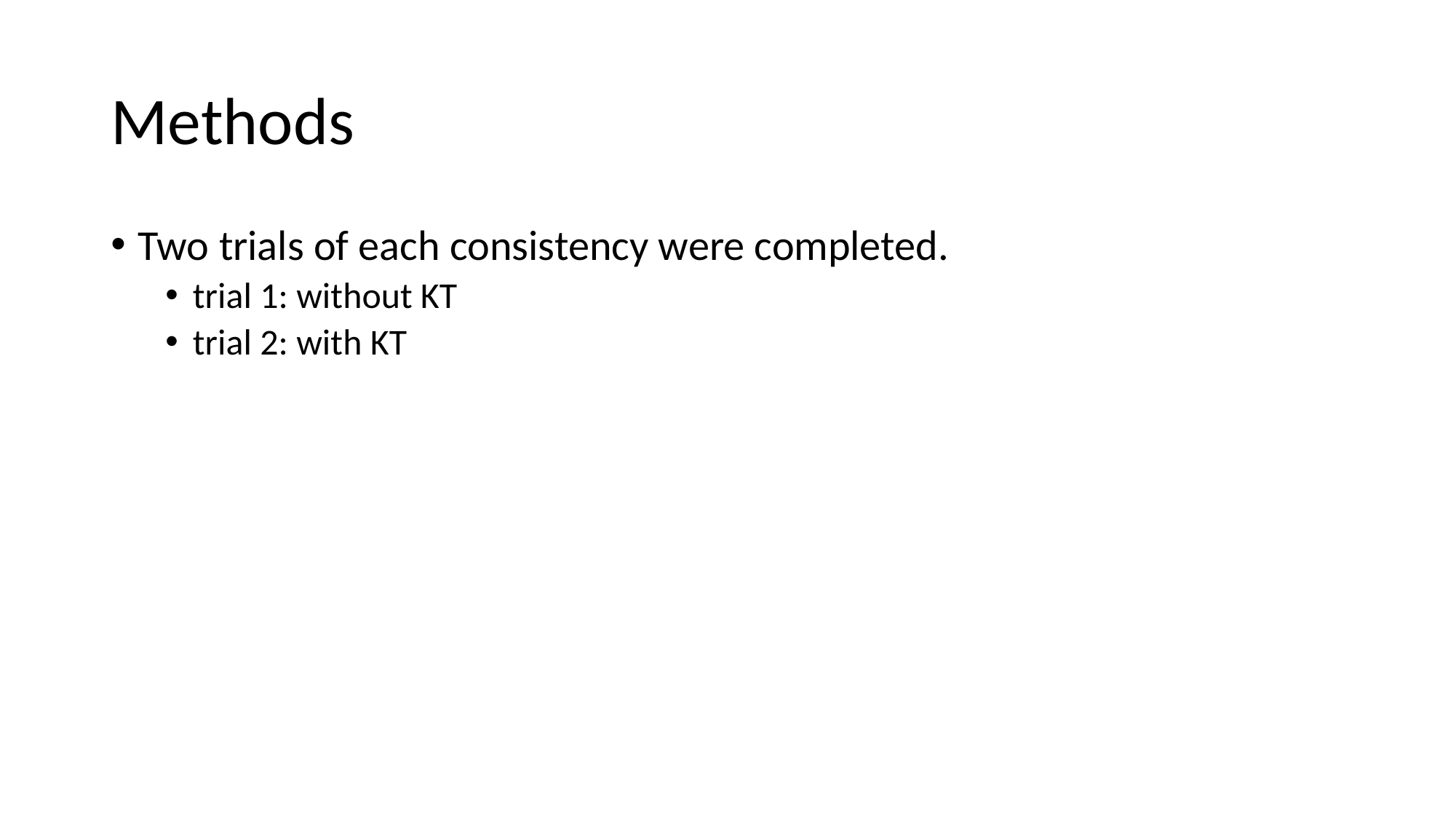

# Methods
Two trials of each consistency were completed.
trial 1: without KT
trial 2: with KT